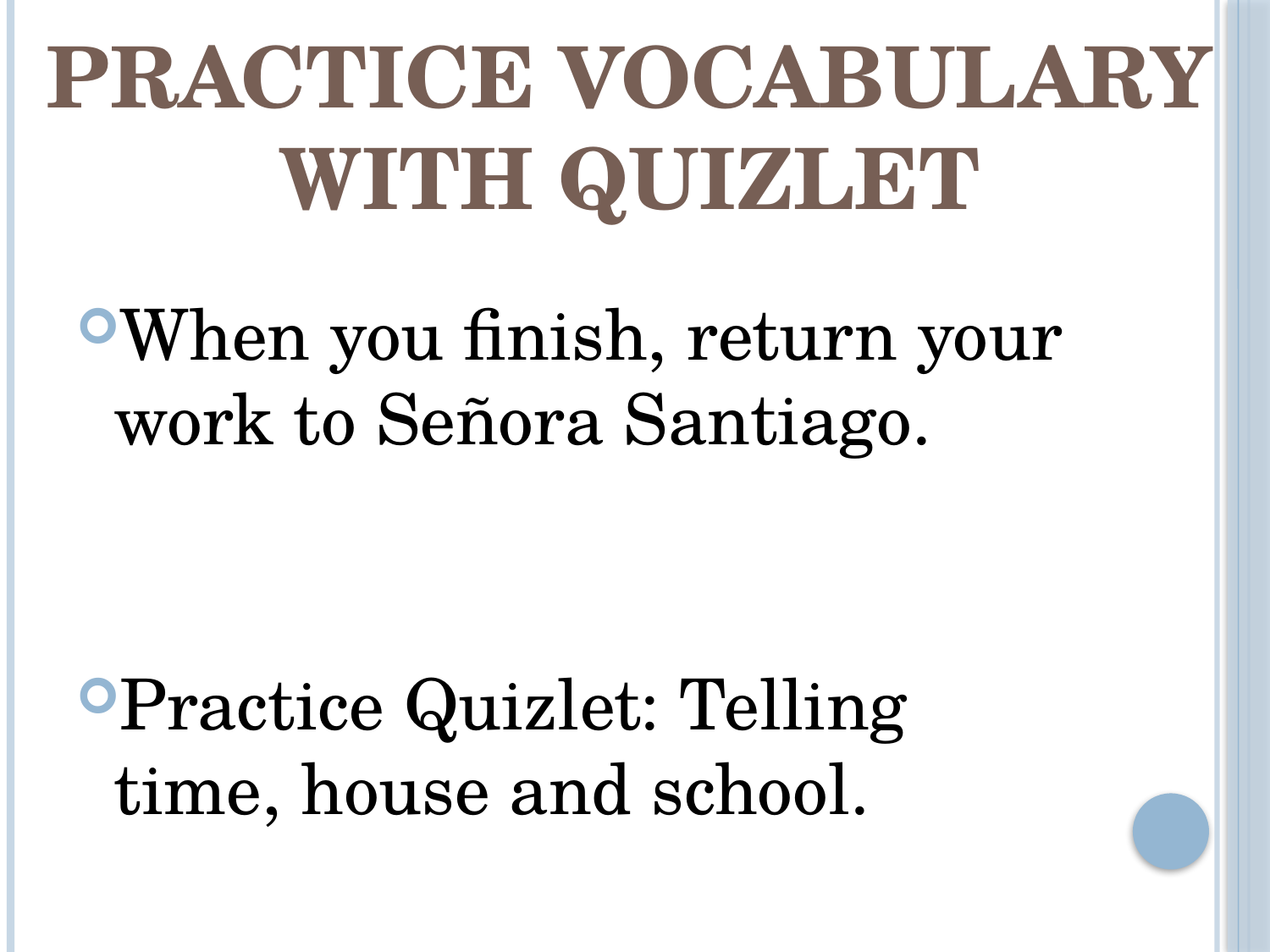

# Practice vocabulary with Quizlet

When you finish, return your work to Señora Santiago.

Practice Quizlet: Telling time, house and school.